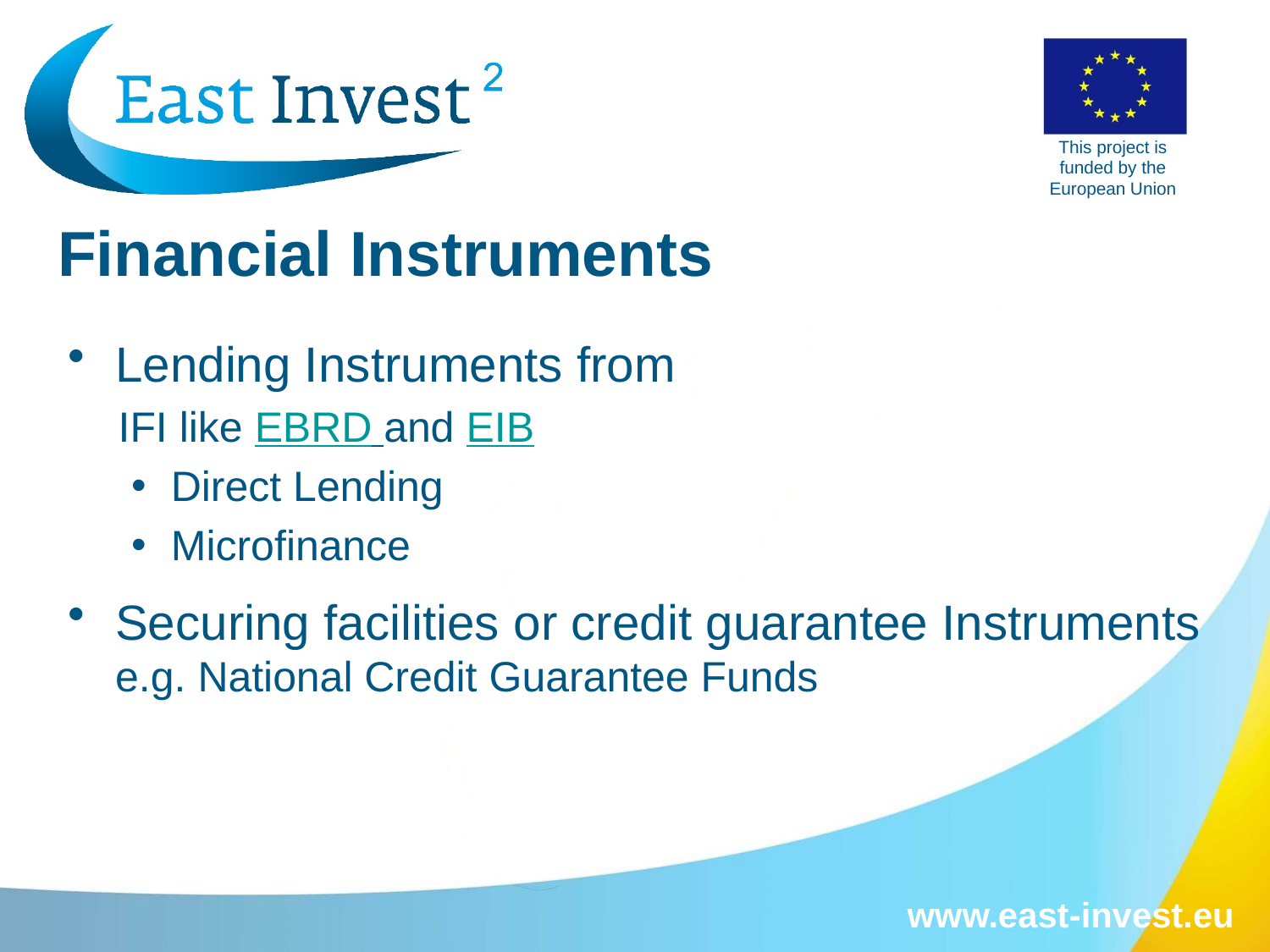

# Financial Instruments
Lending Instruments from
IFI like EBRD and EIB
Direct Lending
Microfinance
Securing facilities or credit guarantee Instruments e.g. National Credit Guarantee Funds
www.east-invest.eu